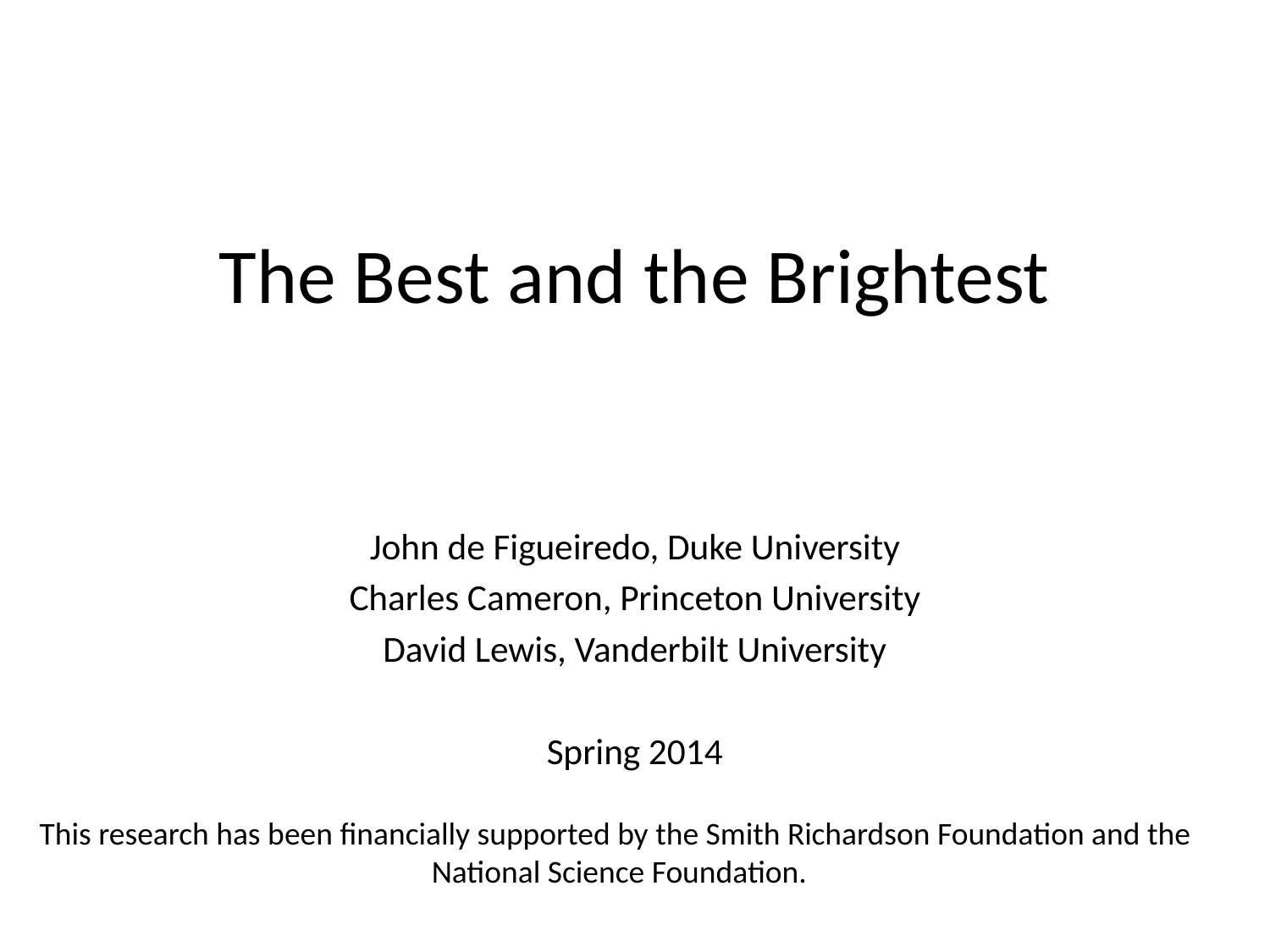

# The Best and the Brightest

John de Figueiredo, Duke University
Charles Cameron, Princeton University
David Lewis, Vanderbilt University

Spring 2014

This research has been financially supported by the Smith Richardson Foundation and the
National Science Foundation.